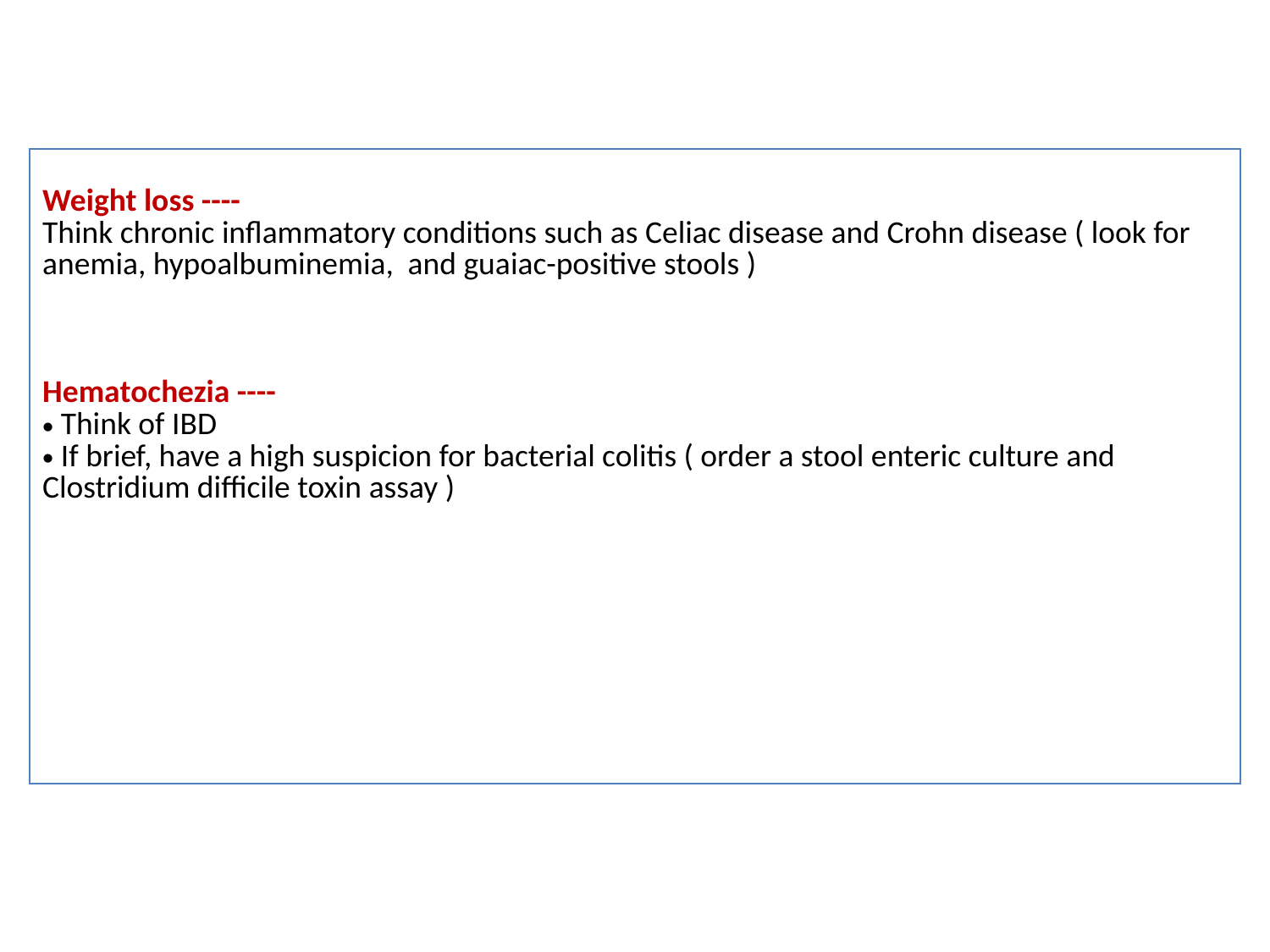

#
| Weight loss ---- Think chronic inflammatory conditions such as Celiac disease and Crohn disease ( look for anemia, hypoalbuminemia, and guaiac-positive stools ) Hematochezia ---- Think of IBD If brief, have a high suspicion for bacterial colitis ( order a stool enteric culture and Clostridium difficile toxin assay ) |
| --- |